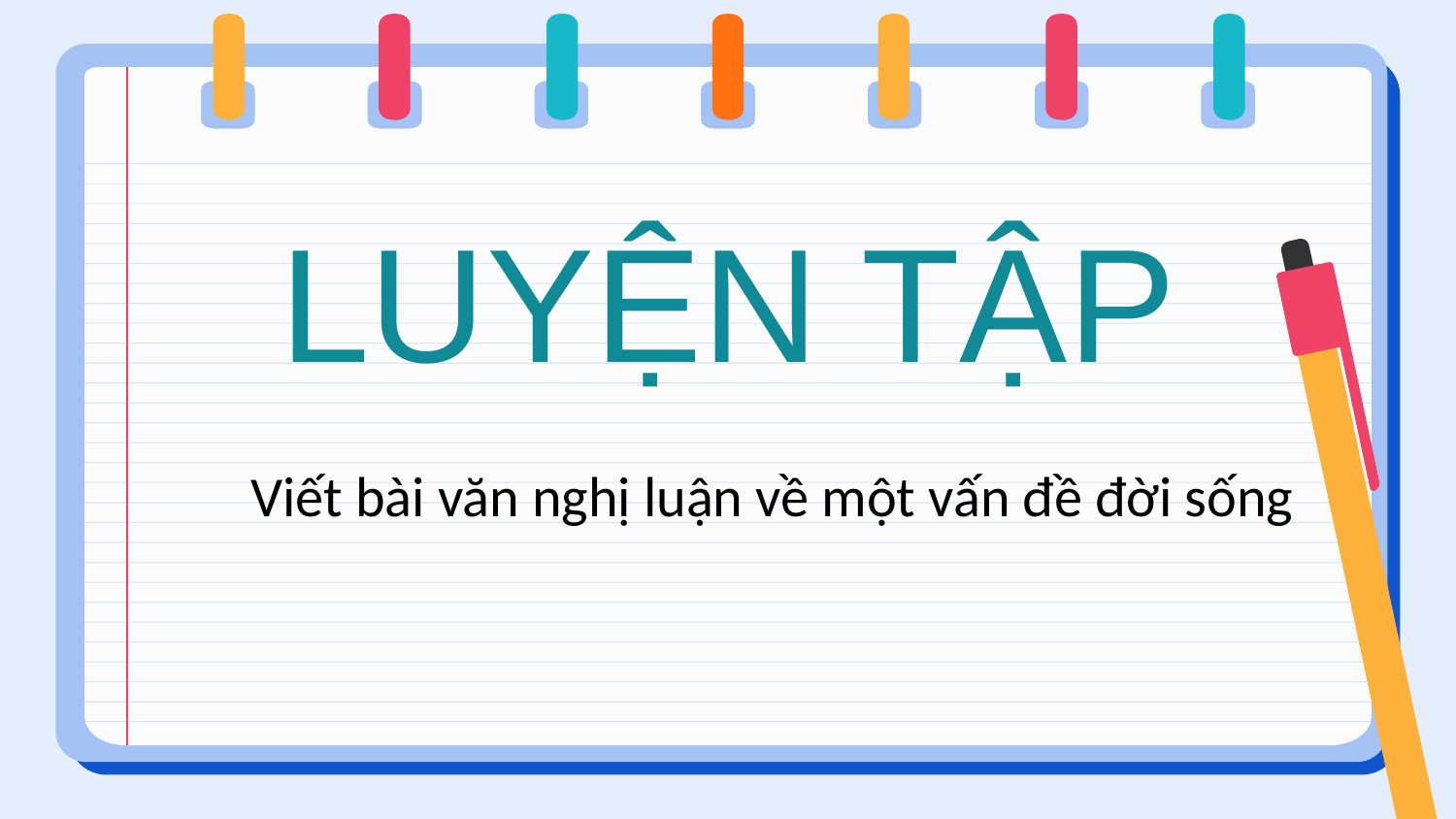

# LUYỆN TẬP
Viết bài văn nghị luận về một vấn đề đời sống